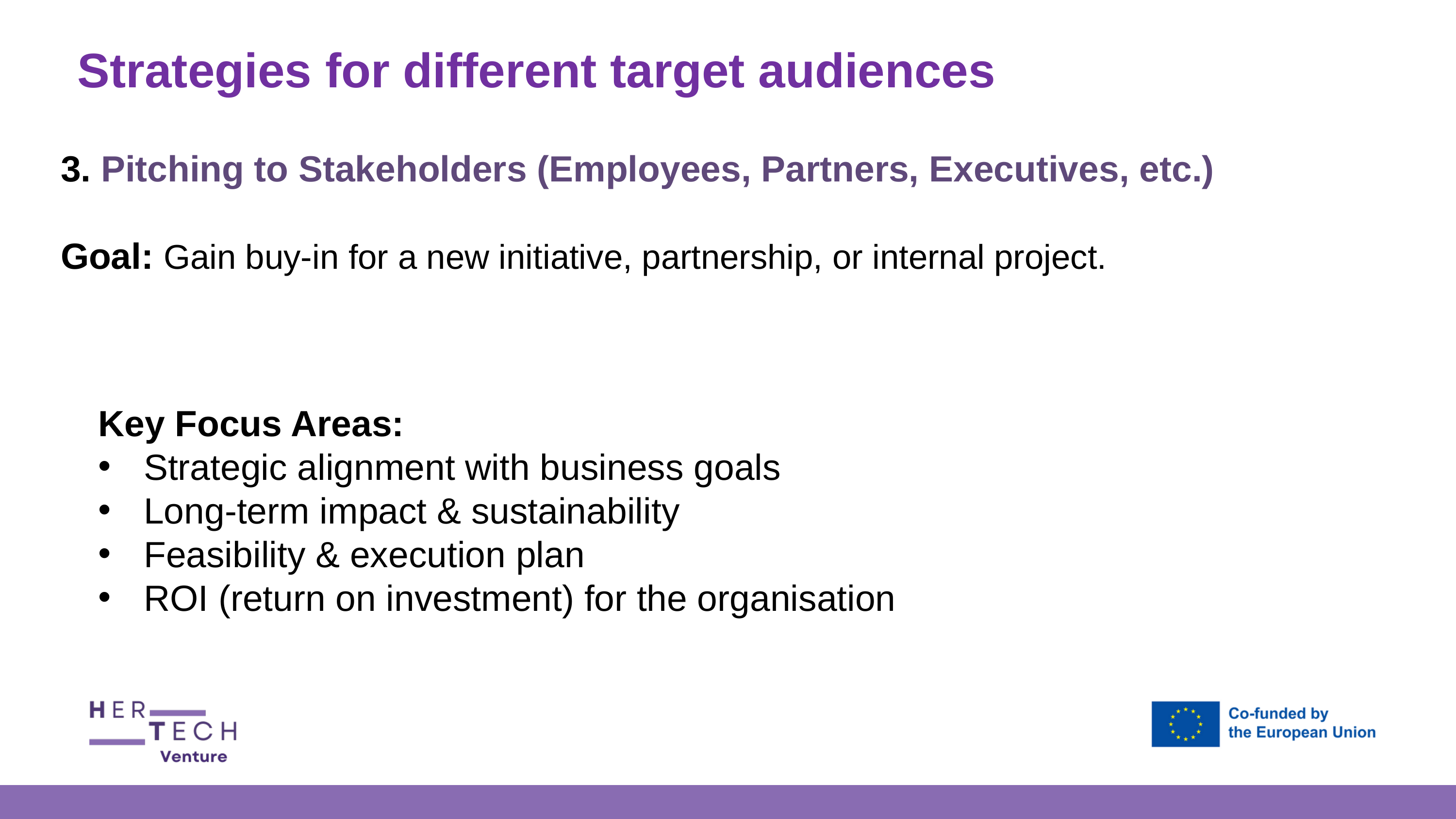

Strategies for different target audiences

3. Pitching to Stakeholders (Employees, Partners, Executives, etc.)

Goal: Gain buy-in for a new initiative, partnership, or internal project.

Key Focus Areas:
Strategic alignment with business goals
Long-term impact & sustainability
Feasibility & execution plan
ROI (return on investment) for the organisation